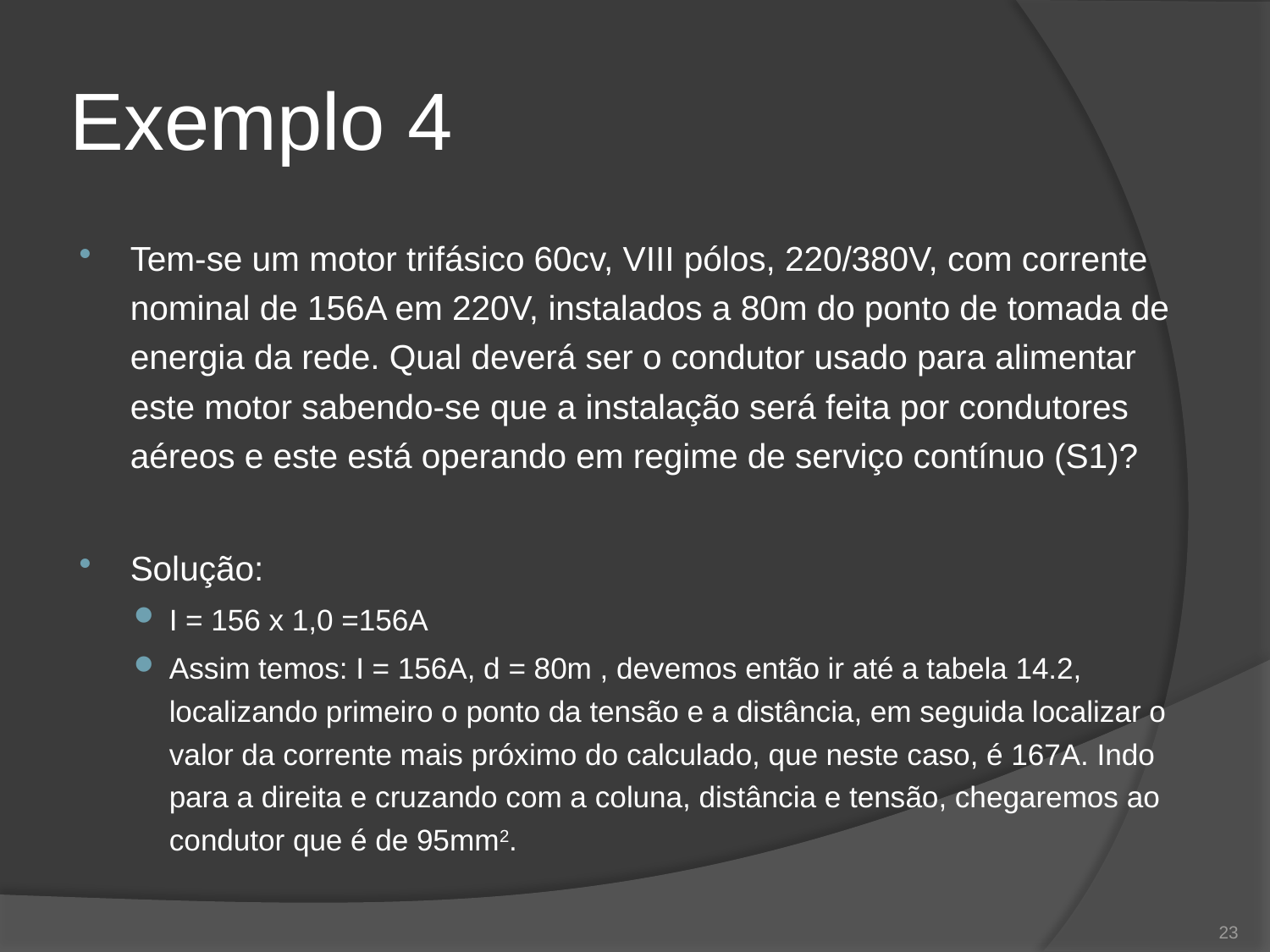

# Exemplo 4
Tem-se um motor trifásico 60cv, VIII pólos, 220/380V, com corrente nominal de 156A em 220V, instalados a 80m do ponto de tomada de energia da rede. Qual deverá ser o condutor usado para alimentar este motor sabendo-se que a instalação será feita por condutores aéreos e este está operando em regime de serviço contínuo (S1)?

Solução:
I = 156 x 1,0 =156A
Assim temos: I = 156A, d = 80m , devemos então ir até a tabela 14.2, localizando primeiro o ponto da tensão e a distância, em seguida localizar o valor da corrente mais próximo do calculado, que neste caso, é 167A. Indo para a direita e cruzando com a coluna, distância e tensão, chegaremos ao condutor que é de 95mm2.
23